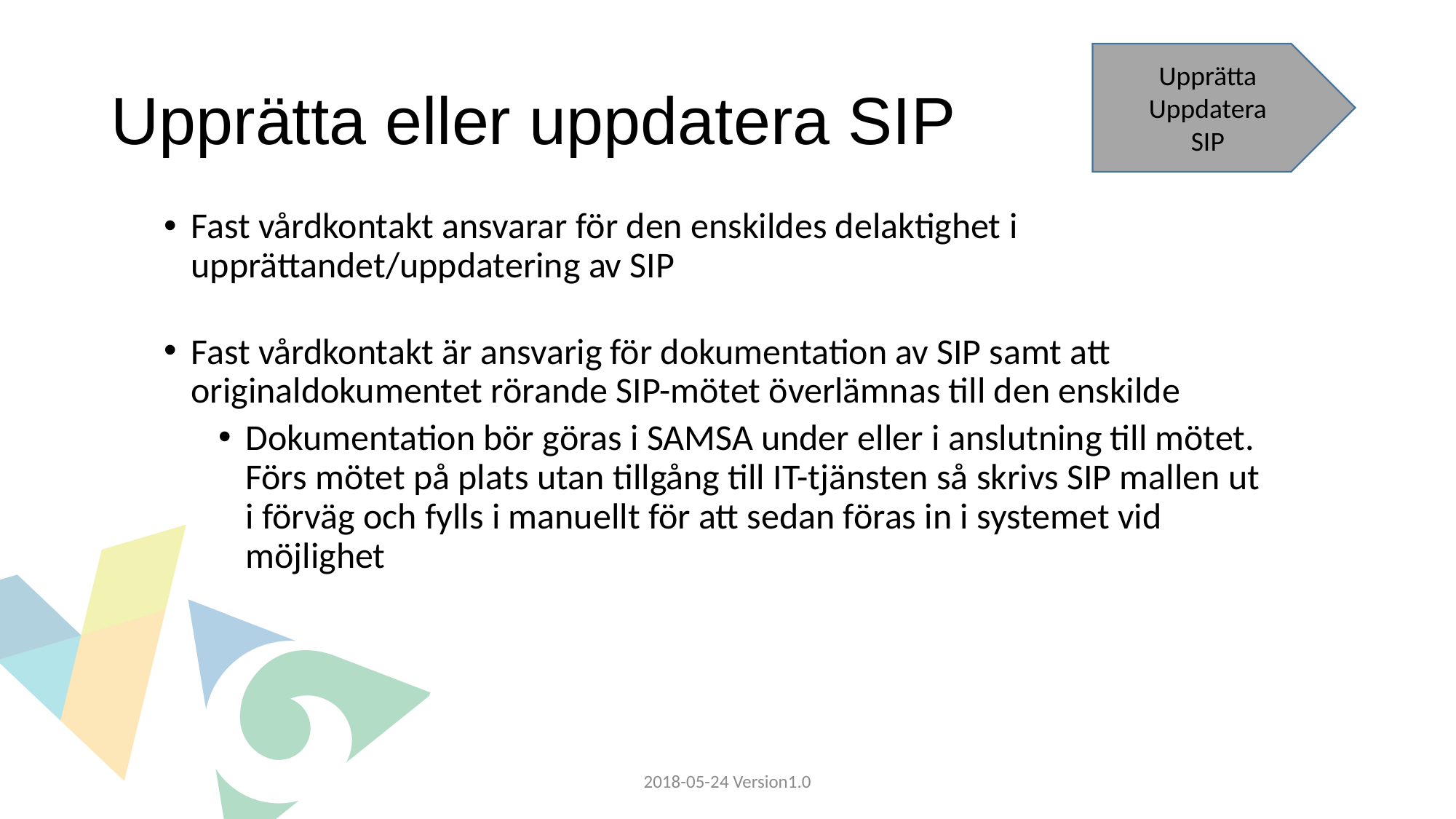

# Upprätta eller uppdatera SIP
Upprätta
Uppdatera
SIP
Fast vårdkontakt ansvarar för den enskildes delaktighet i upprättandet/uppdatering av SIP

Fast vårdkontakt är ansvarig för dokumentation av SIP samt att originaldokumentet rörande SIP-mötet överlämnas till den enskilde
Dokumentation bör göras i SAMSA under eller i anslutning till mötet. Förs mötet på plats utan tillgång till IT-tjänsten så skrivs SIP mallen ut i förväg och fylls i manuellt för att sedan föras in i systemet vid möjlighet

2018-05-24 Version1.0